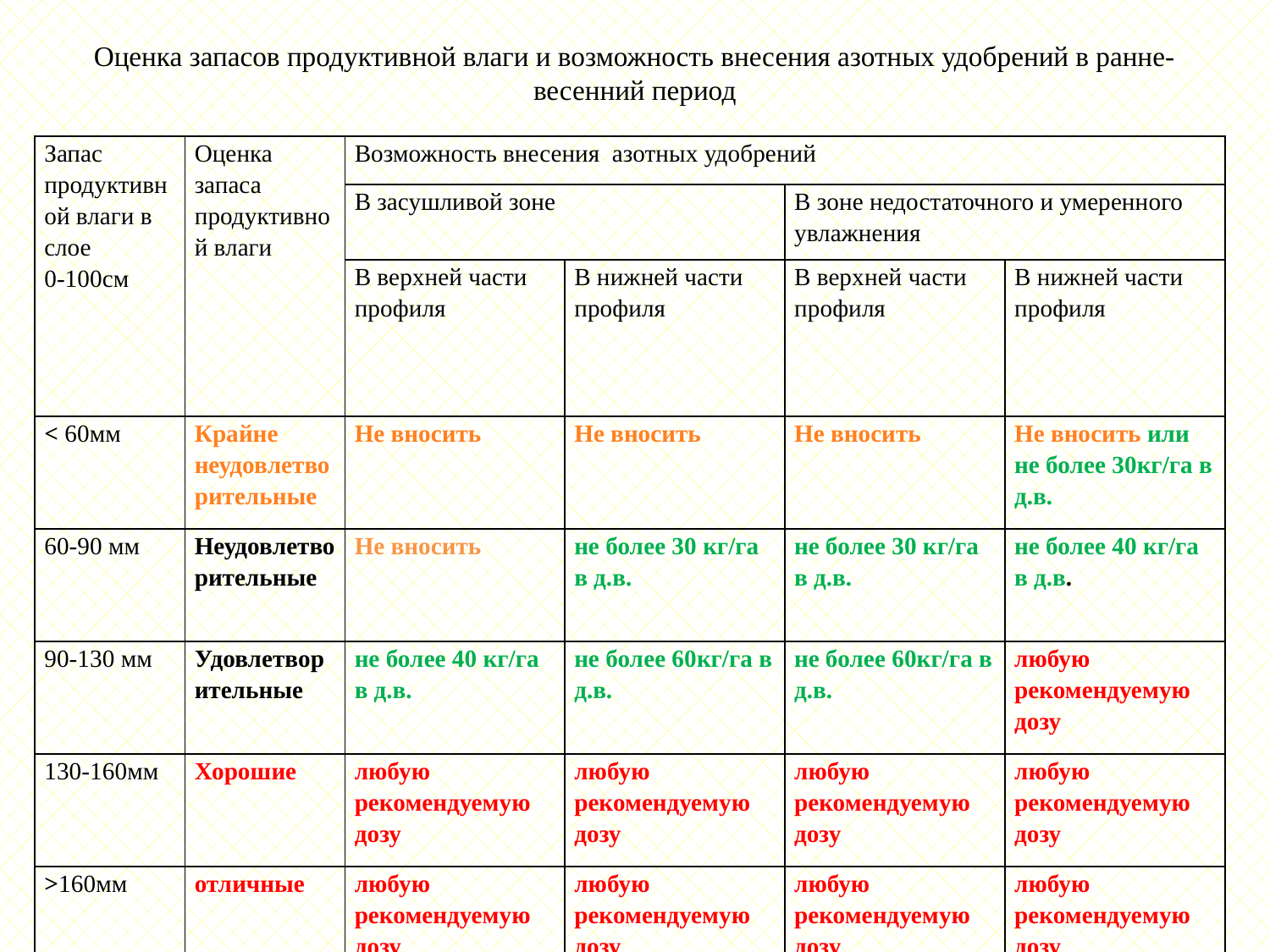

Оценка запасов продуктивной влаги и возможность внесения азотных удобрений в ранне-весенний период
| Запас продуктивной влаги в слое 0-100см | Оценка запаса продуктивной влаги | Возможность внесения азотных удобрений |  |  |  |
| --- | --- | --- | --- | --- | --- |
|  |  | В засушливой зоне |  | В зоне недостаточного и умеренного увлажнения |  |
|  |  | В верхней части профиля | В нижней части профиля | В верхней части профиля | В нижней части профиля |
| < 60мм | Крайне неудовлетворительные | Не вносить | Не вносить | Не вносить | Не вносить или не более 30кг/га в д.в. |
| 60-90 мм | Неудовлетворительные | Не вносить | не более 30 кг/га в д.в. | не более 30 кг/га в д.в. | не более 40 кг/га в д.в. |
| 90-130 мм | Удовлетворительные | не более 40 кг/га в д.в. | не более 60кг/га в д.в. | не более 60кг/га в д.в. | любую рекомендуемую дозу |
| 130-160мм | Хорошие | любую рекомендуемую дозу | любую рекомендуемую дозу | любую рекомендуемую дозу | любую рекомендуемую дозу |
| >160мм | отличные | любую рекомендуемую дозу | любую рекомендуемую дозу | любую рекомендуемую дозу | любую рекомендуемую дозу |